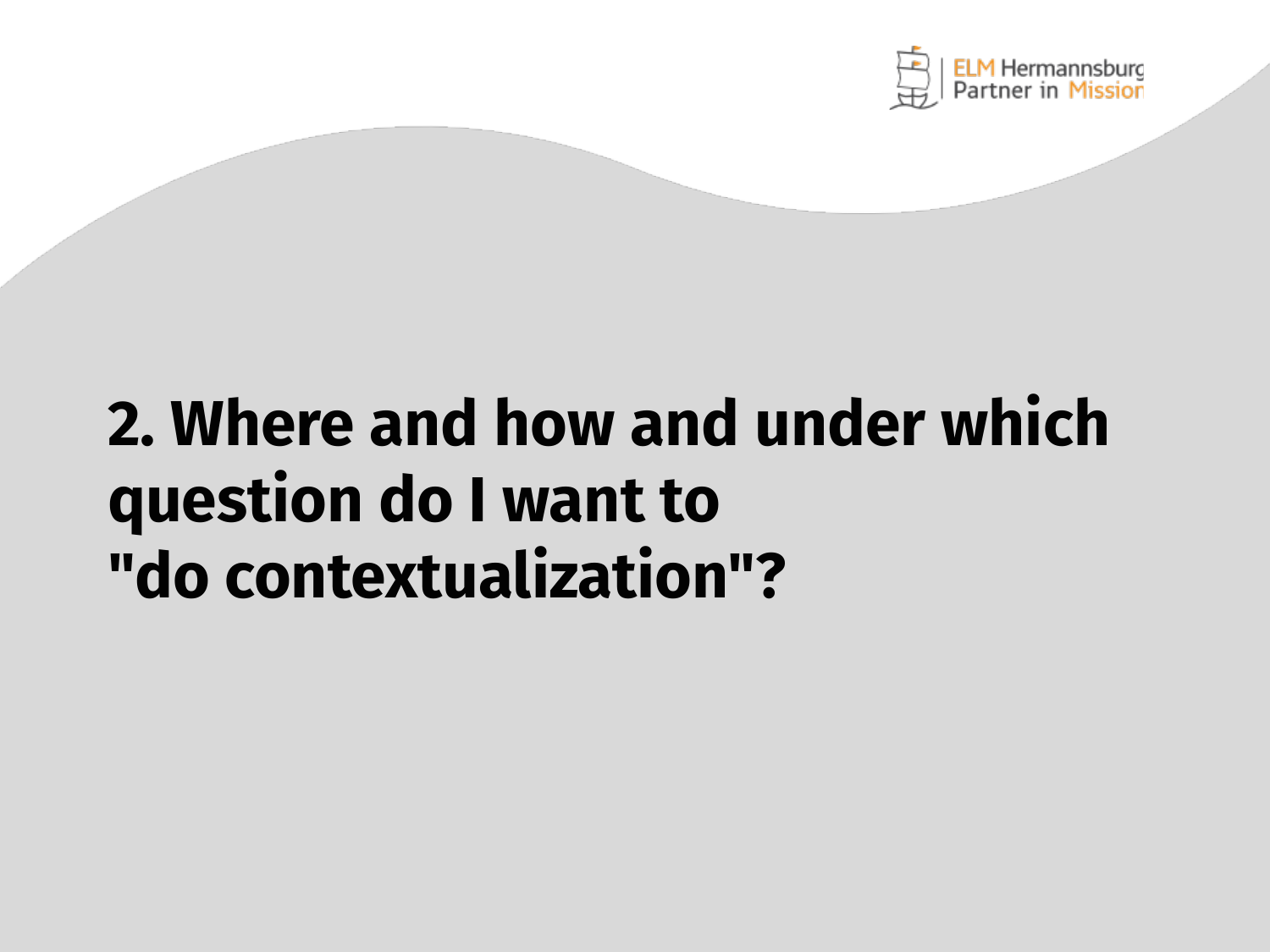

2. Where and how and under which question do I want to
"do contextualization"?